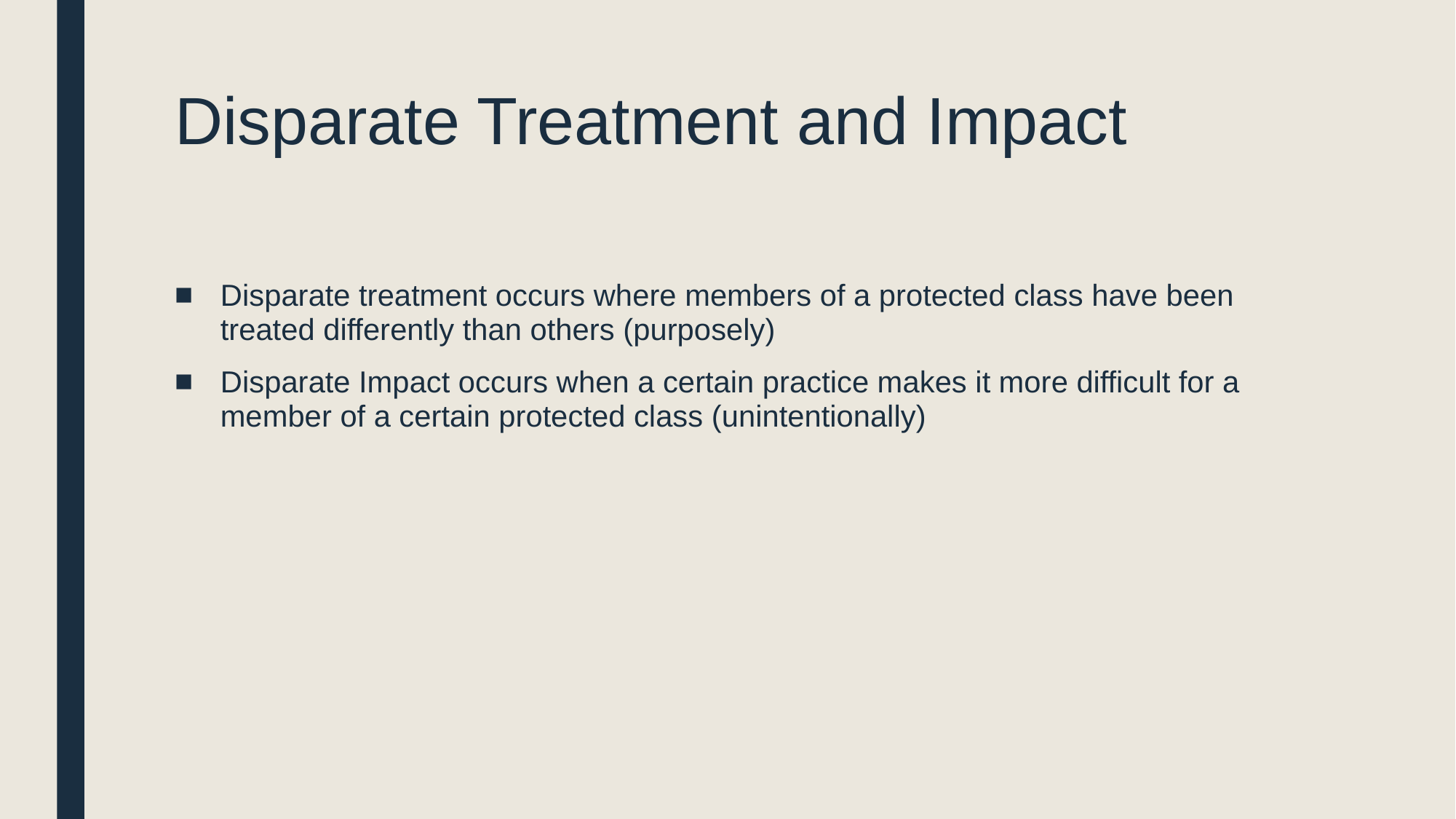

# Disparate Treatment and Impact
Disparate treatment occurs where members of a protected class have been treated differently than others (purposely)
Disparate Impact occurs when a certain practice makes it more difficult for a member of a certain protected class (unintentionally)